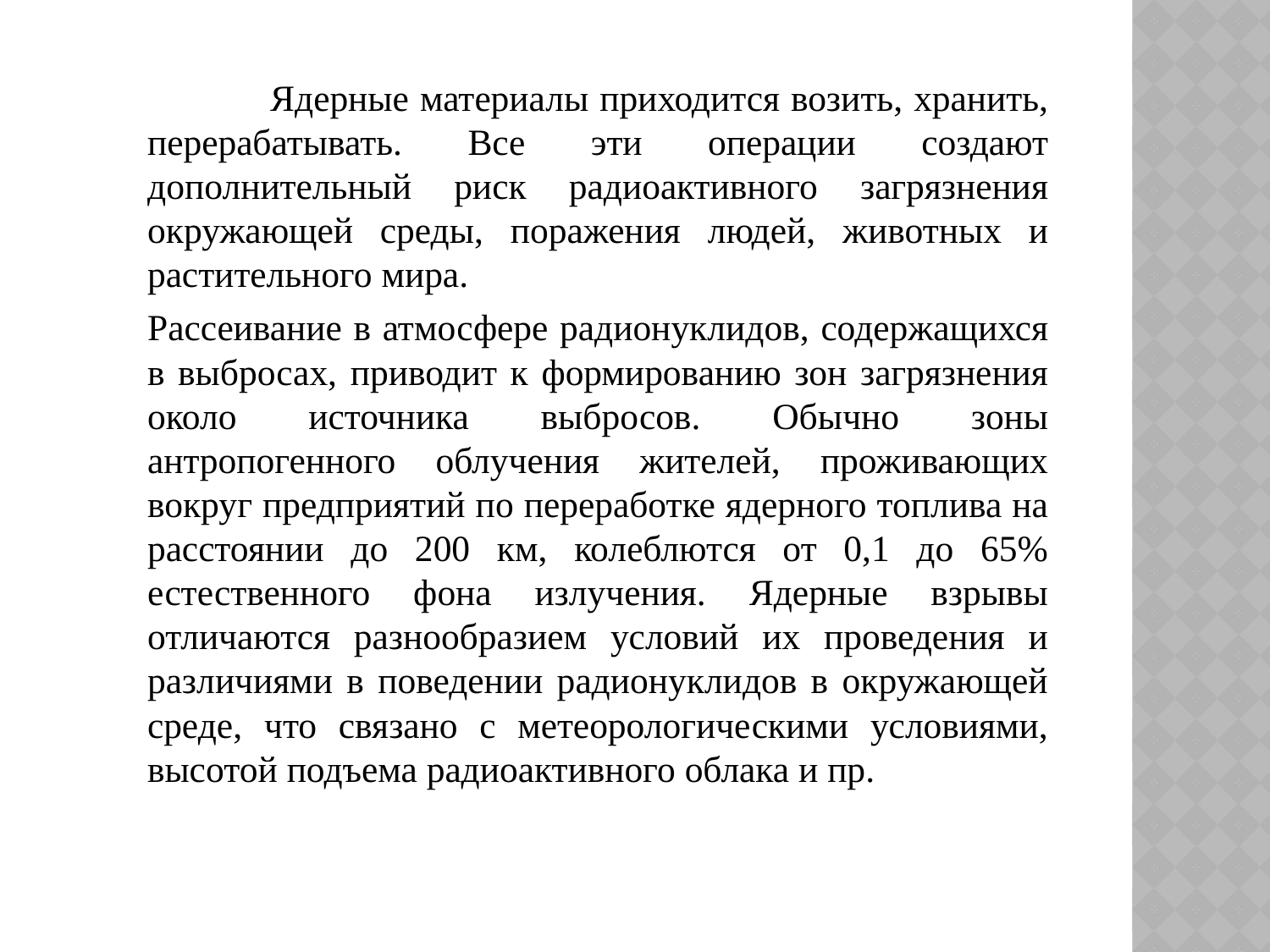

Ядерные материалы приходится возить, хранить, перерабатывать. Все эти операции создают дополнительный риск радиоактивного загрязнения окружающей среды, поражения людей, животных и растительного мира.
Рассеивание в атмосфере радионуклидов, содержащихся в выбросах, приводит к формированию зон загрязнения около источника выбросов. Обычно зоны антропогенного облучения жителей, проживающих вокруг предприятий по переработке ядерного топлива на расстоянии до 200 км, колеблются от 0,1 до 65% естественного фона излучения. Ядерные взрывы отличаются разнообразием условий их проведения и различиями в поведении радионуклидов в окружающей среде, что связано с метеорологическими условиями, высотой подъема радиоактивного облака и пр.